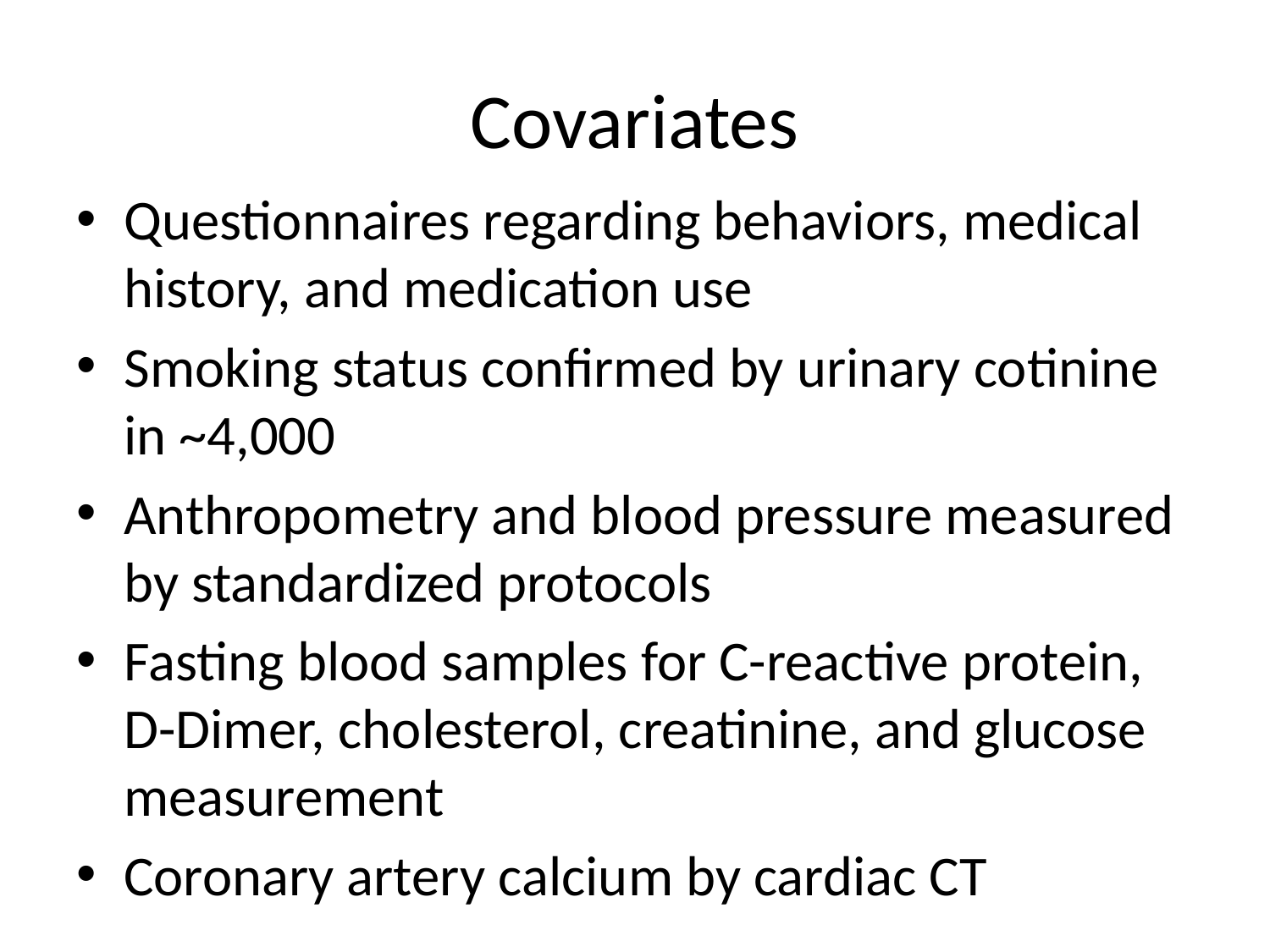

# Covariates
Questionnaires regarding behaviors, medical history, and medication use
Smoking status confirmed by urinary cotinine in ~4,000
Anthropometry and blood pressure measured by standardized protocols
Fasting blood samples for C-reactive protein, D-Dimer, cholesterol, creatinine, and glucose measurement
Coronary artery calcium by cardiac CT